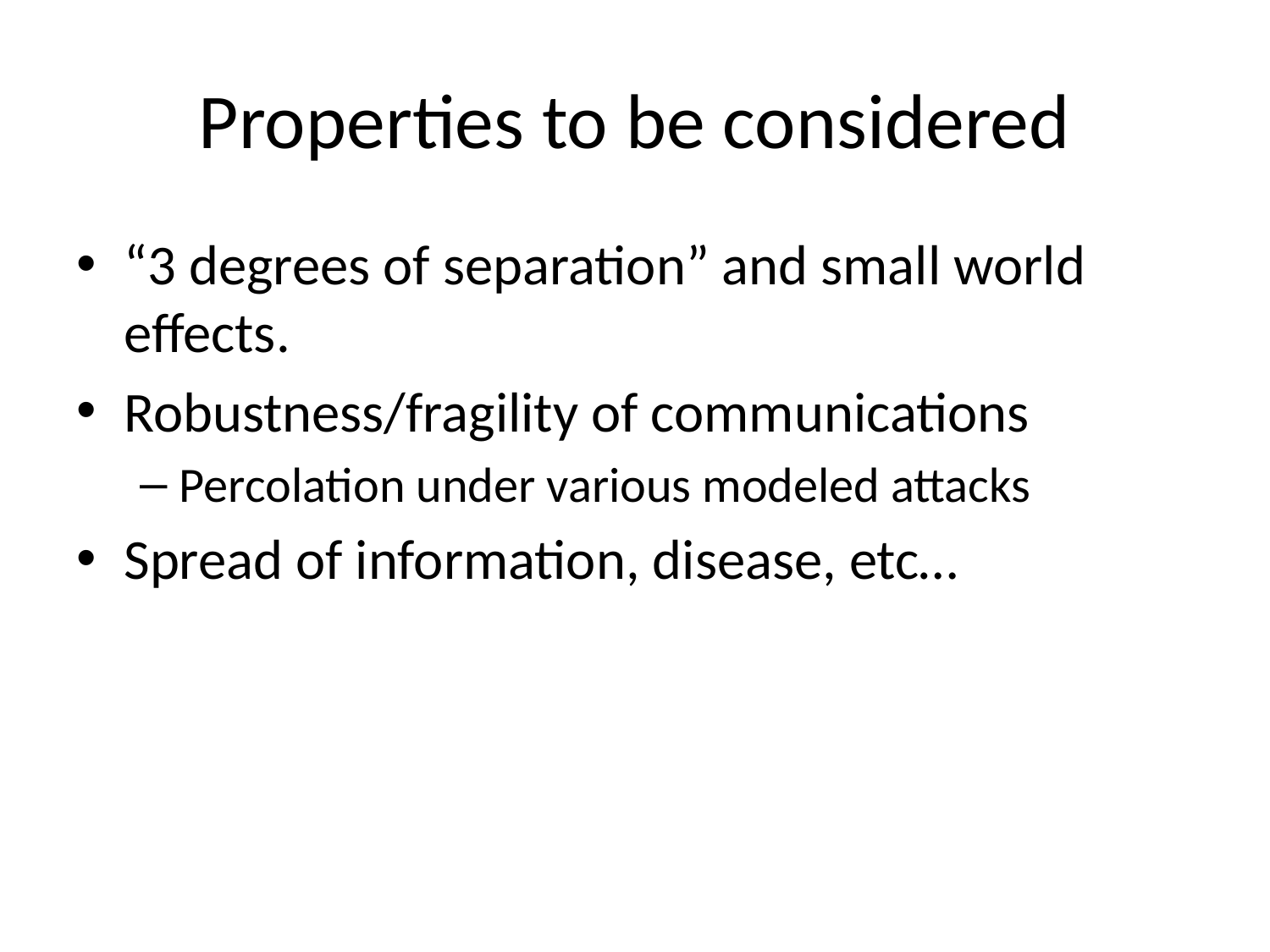

# Properties to be considered
“3 degrees of separation” and small world effects.
Robustness/fragility of communications
Percolation under various modeled attacks
Spread of information, disease, etc…